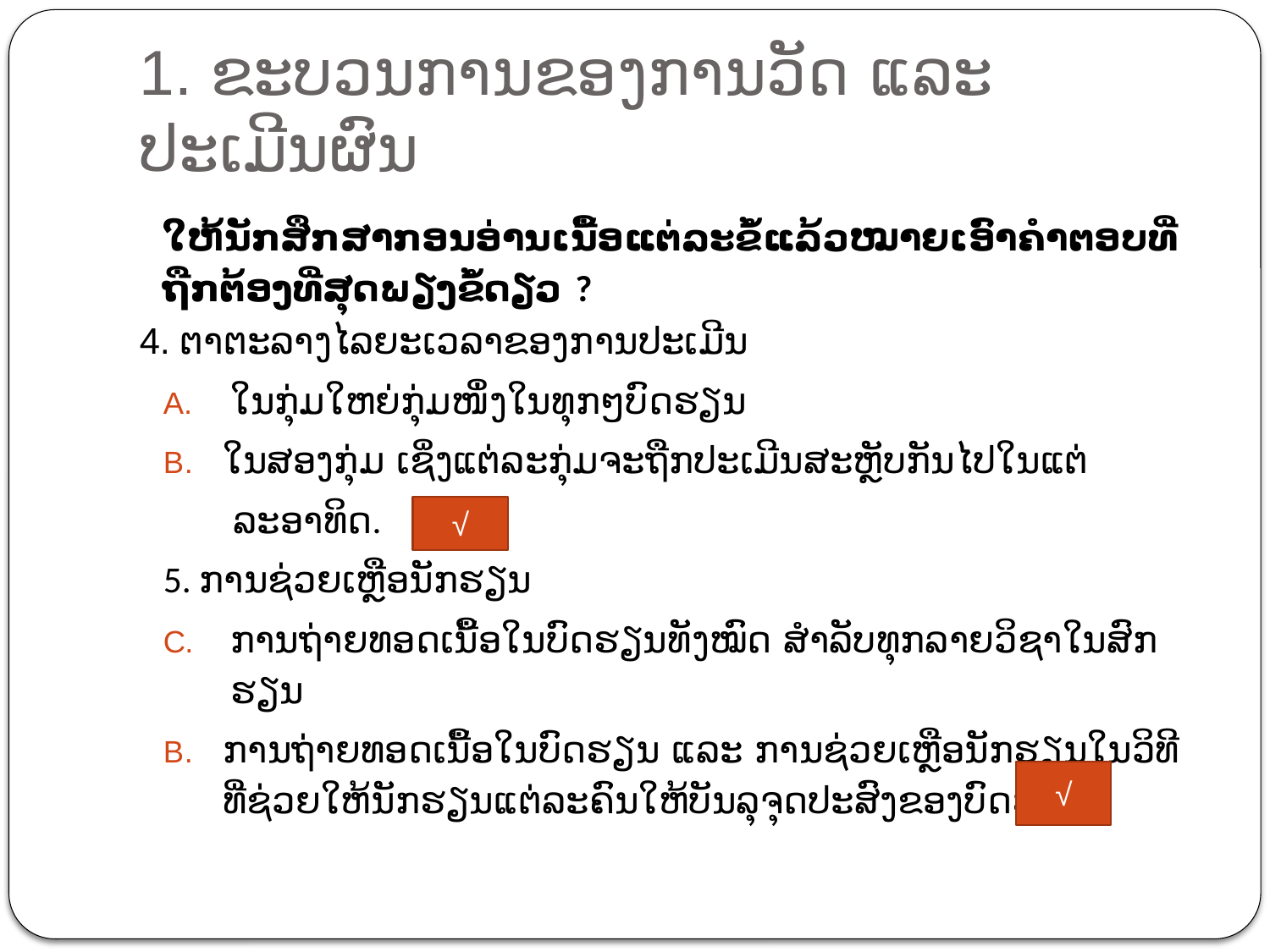

# 1. ຂະບວນການຂອງການວັດ ແລະ ປະເມີນຜົນ
ໃຫ້ນັກສຶກສາກອນອ່ານເນື້ອແຕ່ລະຂໍ້ແລ້ວໝາຍເອົາຄຳຕອບທີ່ຖືກຕ້ອງທີ່ສຸດພຽງຂໍ້ດຽວ ?
4. ຕາຕະລາງໄລຍະເວລາຂອງການປະເມີນ
ໃນກຸ່ມໃຫຍ່ກຸ່ມໜຶ່ງໃນທຸກໆບົດຮຽນ
ໃນສອງກຸ່ມ ເຊິ່ງແຕ່ລະກຸ່ມຈະຖືກປະເມີນສະຫຼັບກັນໄປໃນແຕ່
      ລະອາທິດ.
5. ການຊ່ວຍເຫຼືອນັກຮຽນ
ການຖ່າຍທອດເນື້ອໃນບົດຮຽນທັງໝົດ ສຳລັບທຸກລາຍວິຊາໃນສົກຮຽນ
ການຖ່າຍທອດເນື້ອໃນບົດຮຽນ ແລະ ການຊ່ວຍເຫຼືອນັກຮຽນໃນວິທີທີ່ຊ່ວຍໃຫ້ນັກຮຽນແຕ່ລະຄົນໃຫ້ບັນລຸຈຸດປະສົງຂອງບົດຮຽນ.

√
√